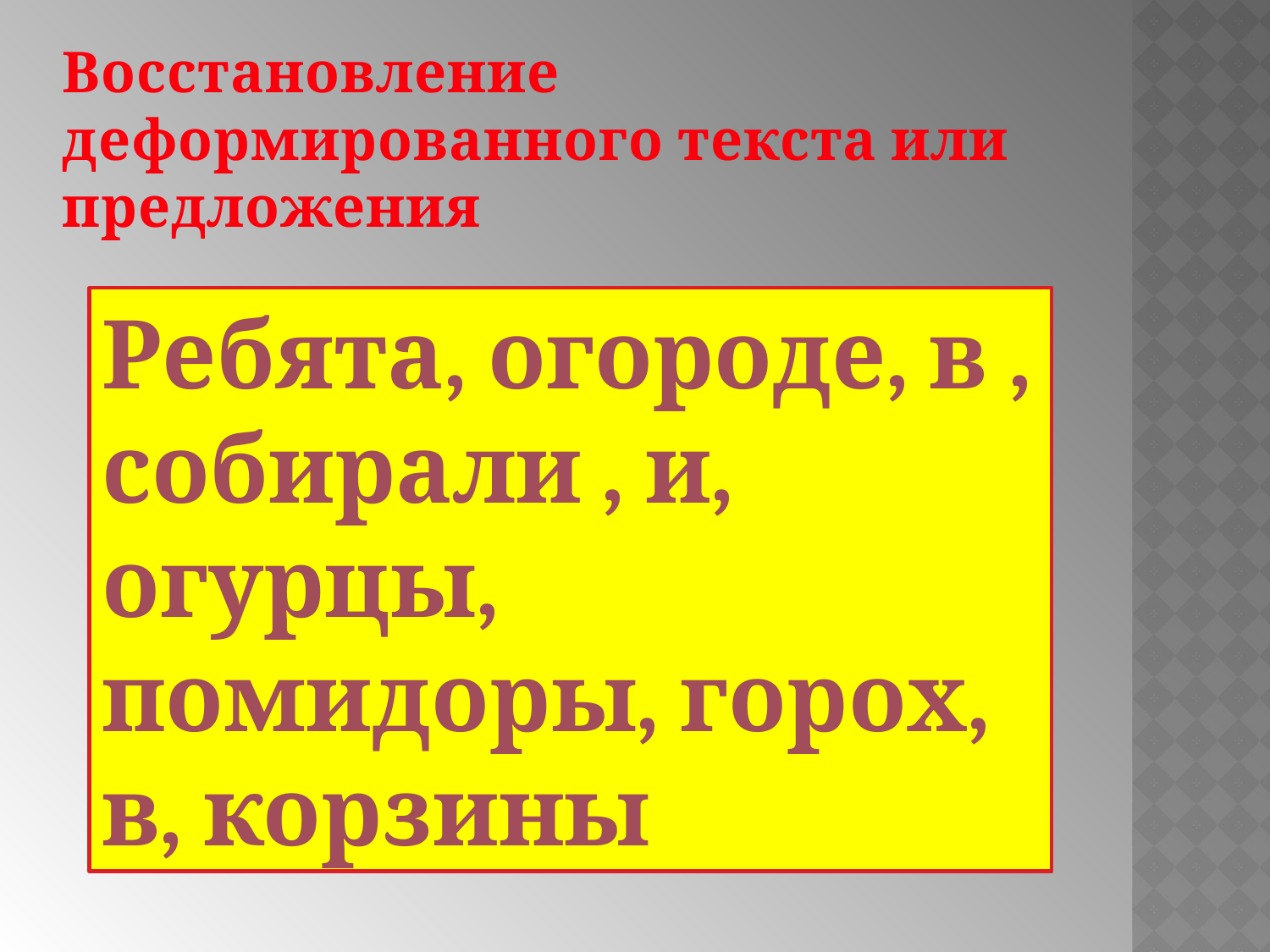

Восстановление деформированного текста или предложения
Ребята, огороде, в , собирали , и, огурцы, помидоры, горох, в, корзины